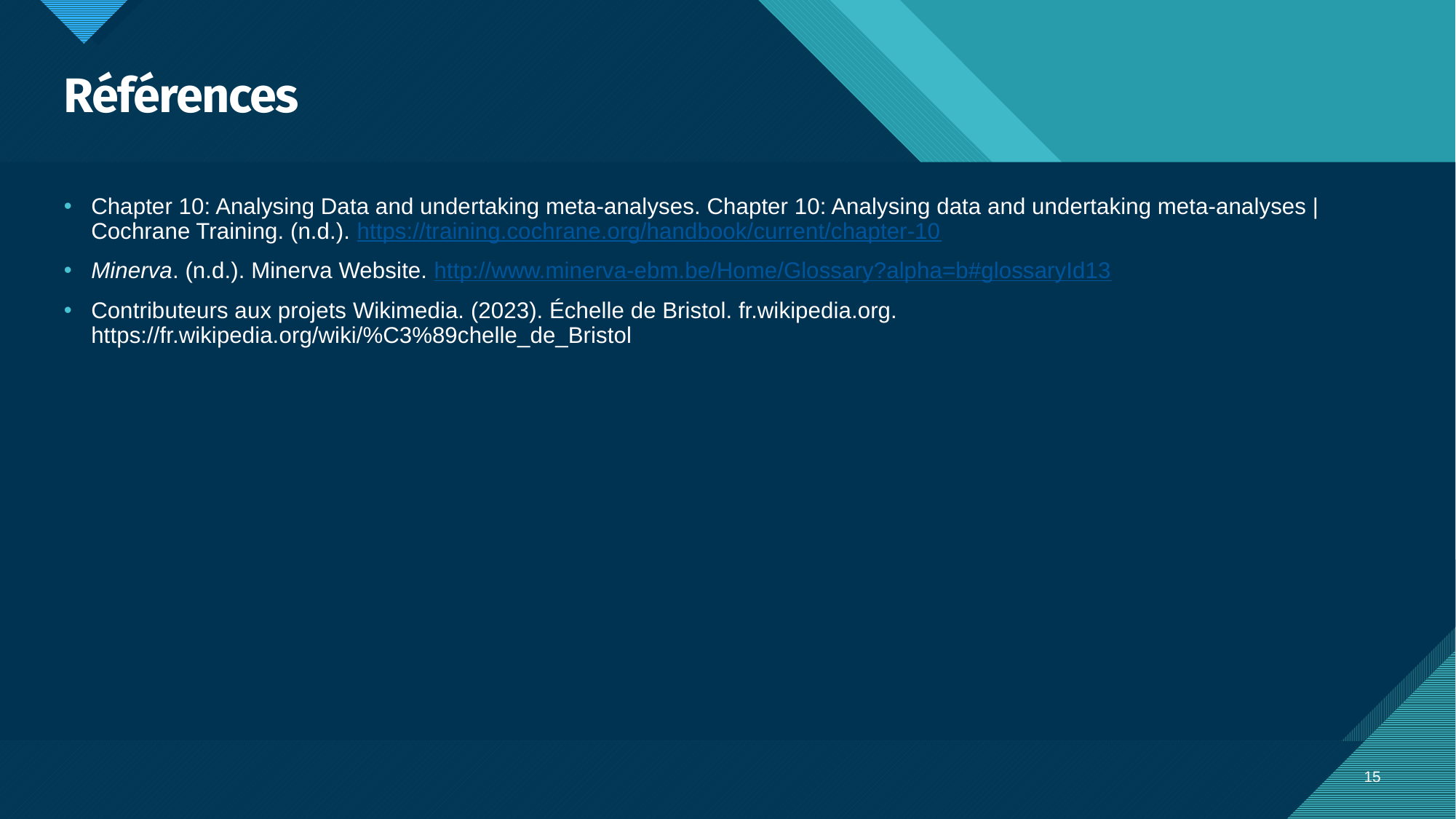

# Références
Chapter 10: Analysing Data and undertaking meta-analyses. Chapter 10: Analysing data and undertaking meta-analyses | Cochrane Training. (n.d.). https://training.cochrane.org/handbook/current/chapter-10
Minerva. (n.d.). Minerva Website. http://www.minerva-ebm.be/Home/Glossary?alpha=b#glossaryId13
Contributeurs aux projets Wikimedia. (2023). Échelle de Bristol. fr.wikipedia.org. https://fr.wikipedia.org/wiki/%C3%89chelle_de_Bristol

15